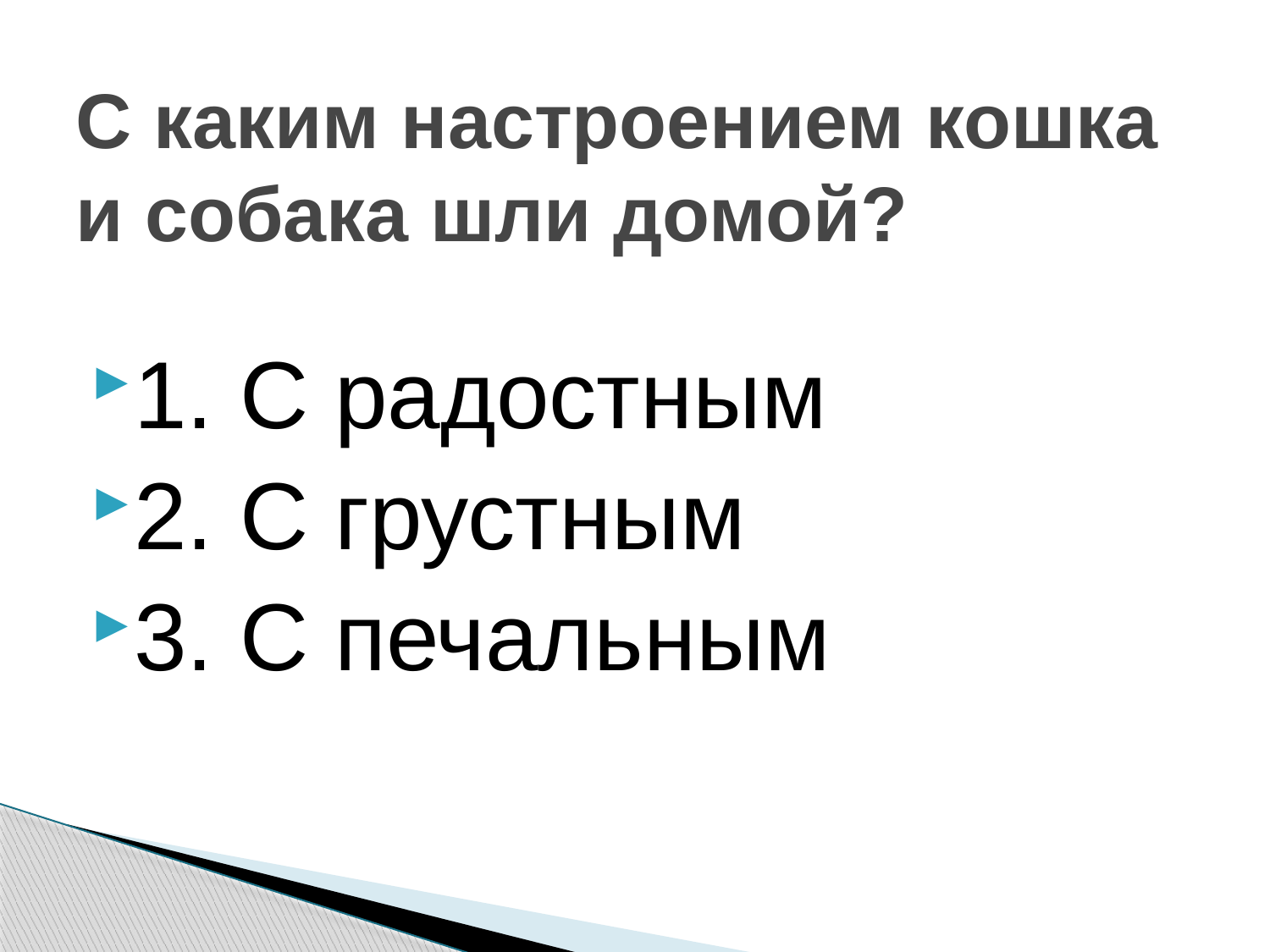

# С каким настроением кошка и собака шли домой?

1. С радостным
2. С грустным
3. С печальным